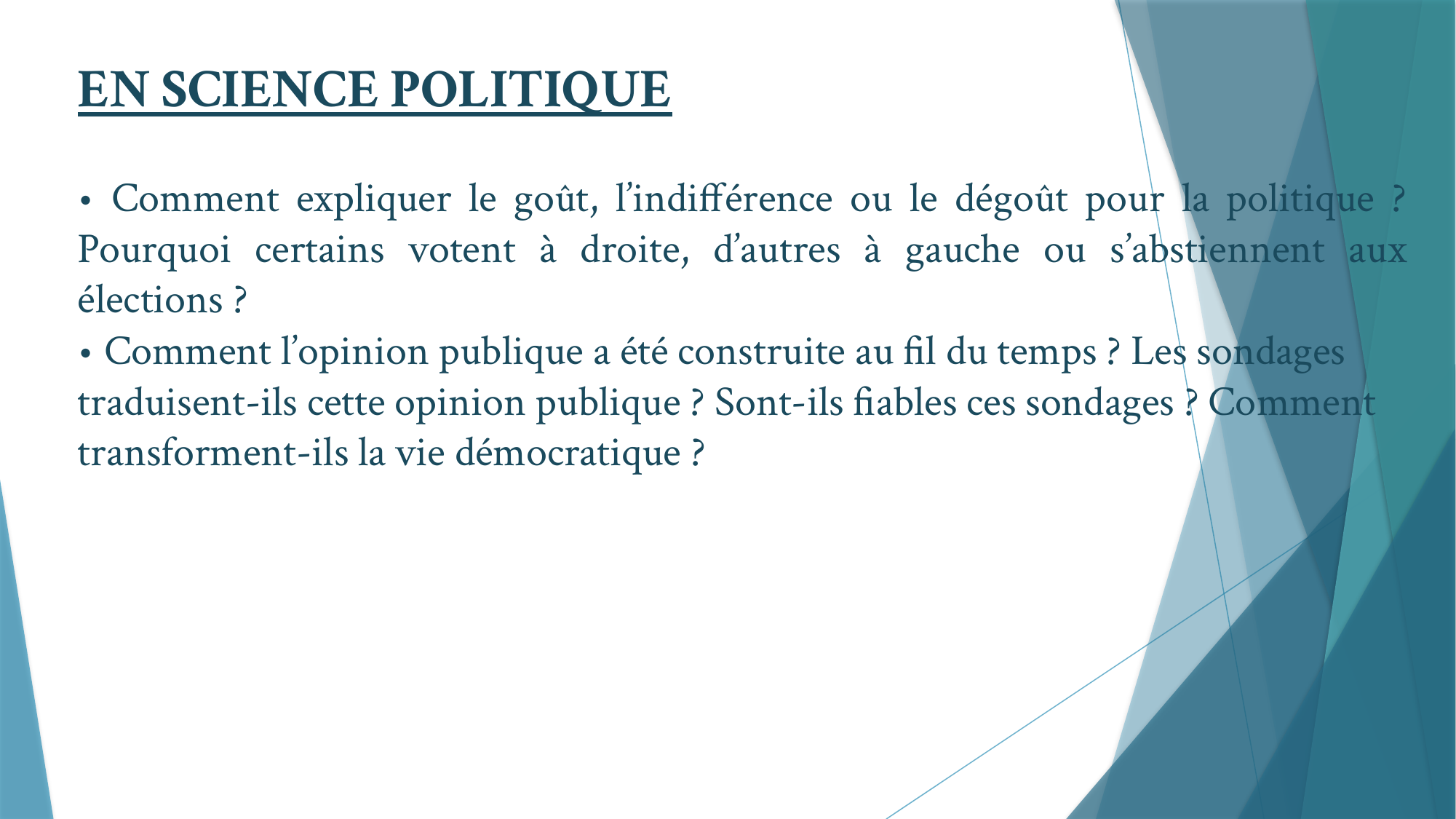

EN SCIENCE POLITIQUE

• Comment expliquer le goût, l’indifférence ou le dégoût pour la politique ? Pourquoi certains votent à droite, d’autres à gauche ou s’abstiennent aux élections ?
• Comment l’opinion publique a été construite au fil du temps ? Les sondages traduisent-ils cette opinion publique ? Sont-ils fiables ces sondages ? Comment transforment-ils la vie démocratique ?